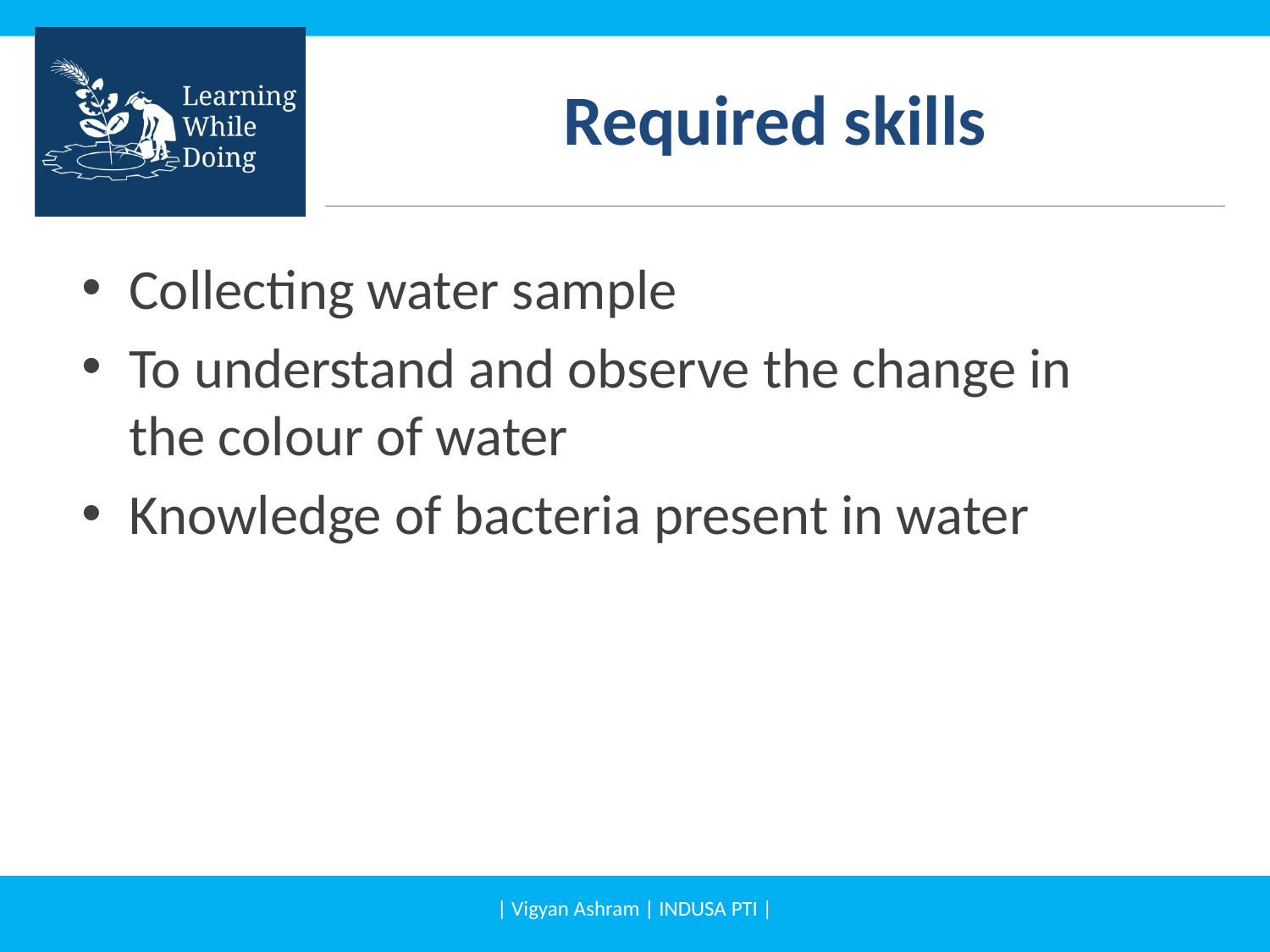

# Required skills
Collecting water sample
To understand and observe the change in the colour of water
Knowledge of bacteria present in water

| Vigyan Ashram | INDUSA PTI |